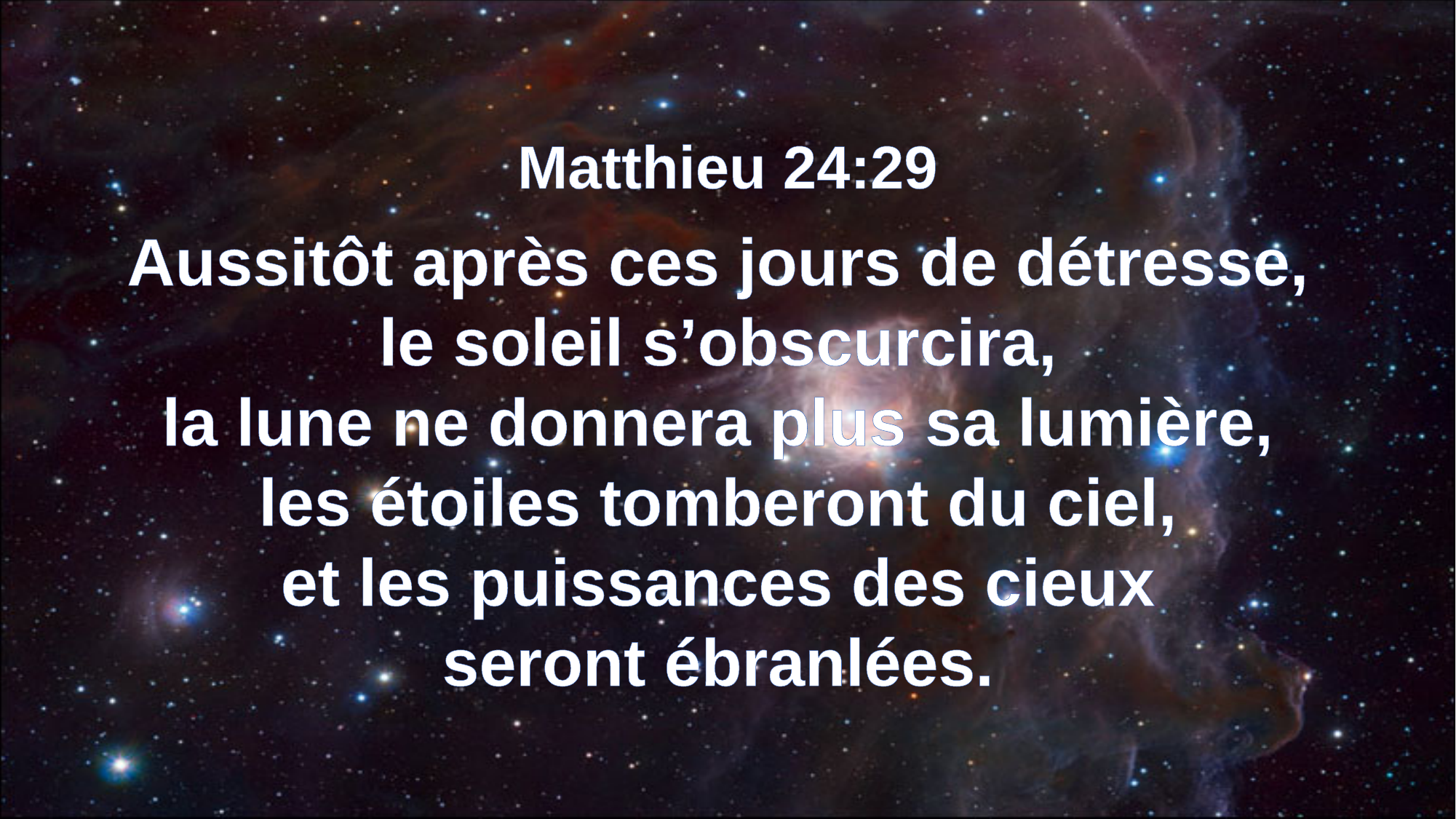

Matthieu 24:29

Aussitôt après ces jours de détresse,
le soleil s’obscurcira,
la lune ne donnera plus sa lumière,
les étoiles tomberont du ciel,
et les puissances des cieux
seront ébranlées.